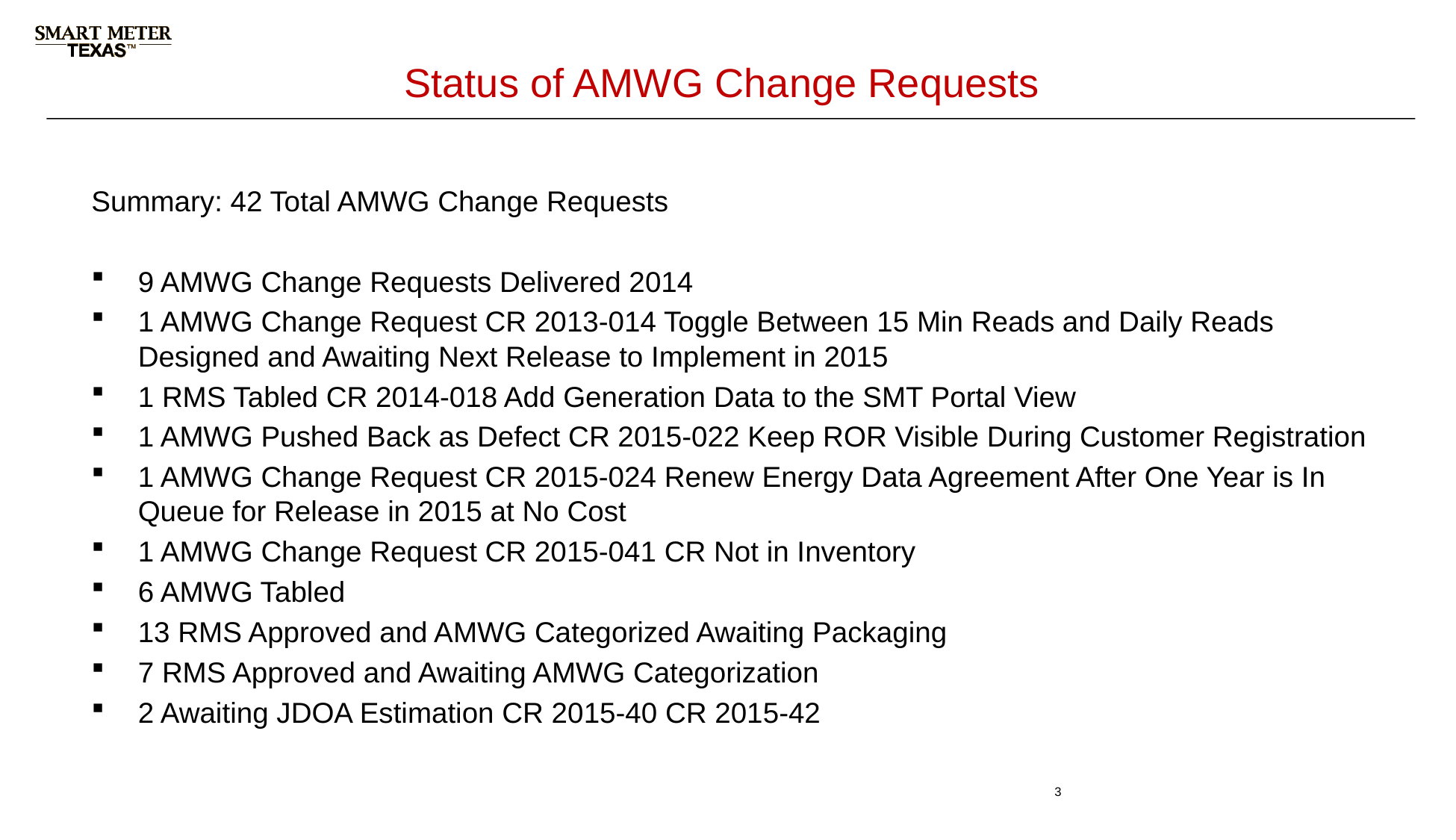

# Status of AMWG Change Requests
Summary: 42 Total AMWG Change Requests

9 AMWG Change Requests Delivered 2014
1 AMWG Change Request CR 2013-014 Toggle Between 15 Min Reads and Daily Reads Designed and Awaiting Next Release to Implement in 2015
1 RMS Tabled CR 2014-018 Add Generation Data to the SMT Portal View
1 AMWG Pushed Back as Defect CR 2015-022 Keep ROR Visible During Customer Registration
1 AMWG Change Request CR 2015-024 Renew Energy Data Agreement After One Year is In Queue for Release in 2015 at No Cost
1 AMWG Change Request CR 2015-041 CR Not in Inventory
6 AMWG Tabled
13 RMS Approved and AMWG Categorized Awaiting Packaging
7 RMS Approved and Awaiting AMWG Categorization
2 Awaiting JDOA Estimation CR 2015-40 CR 2015-42

3